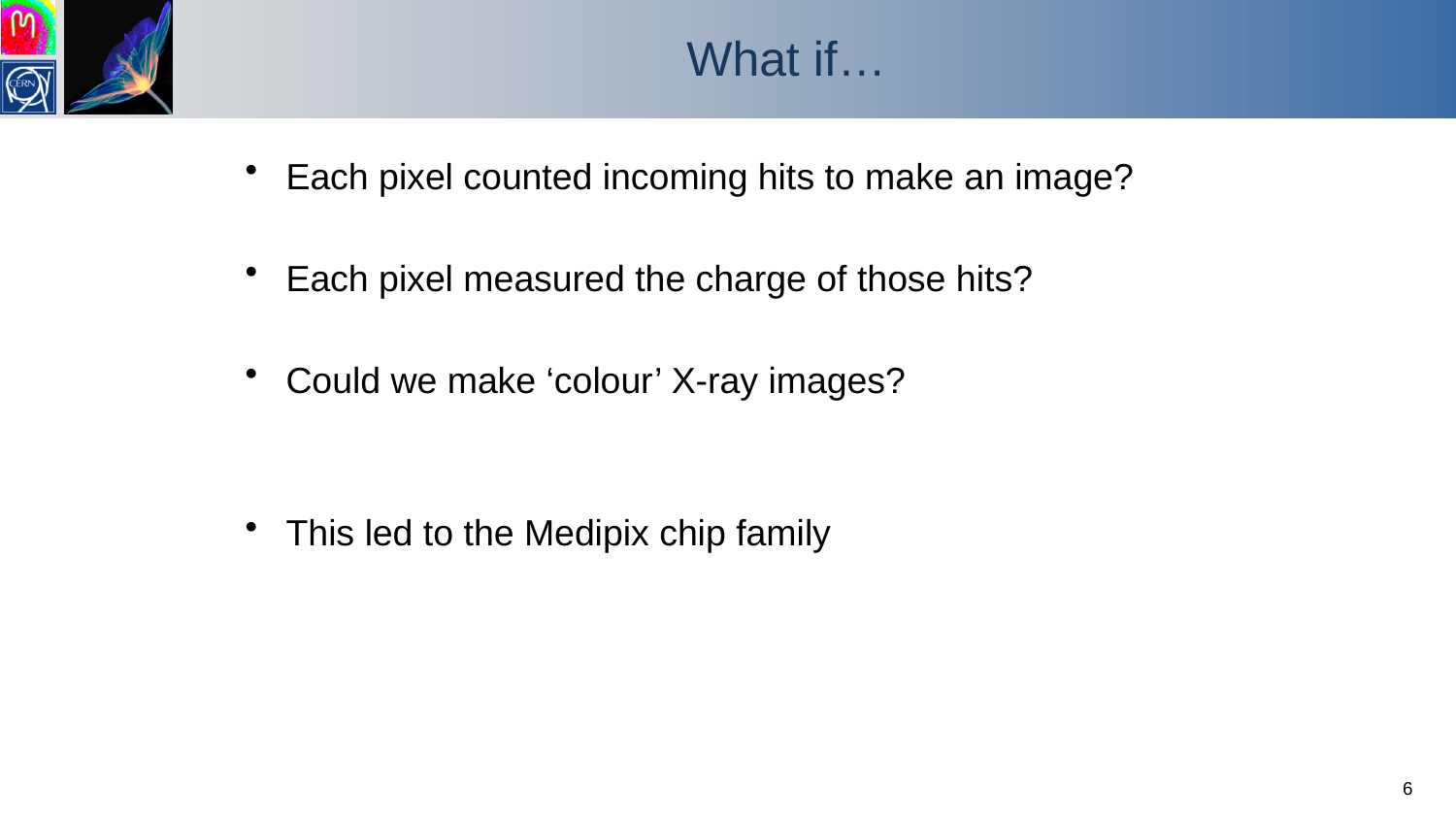

# What if…
Each pixel counted incoming hits to make an image?

Each pixel measured the charge of those hits?

Could we make ‘colour’ X-ray images?

This led to the Medipix chip family